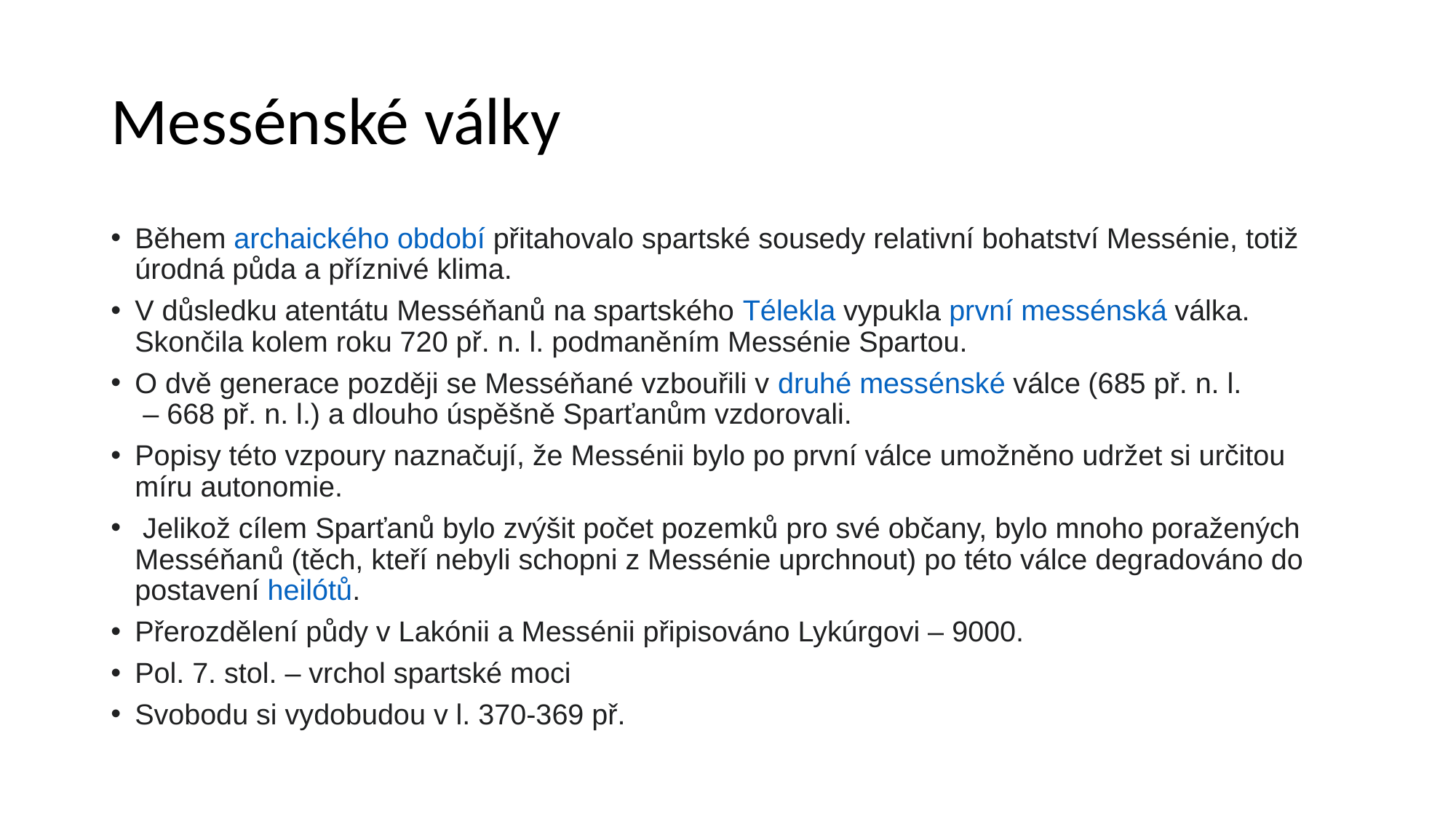

# Messénské války
Během archaického období přitahovalo spartské sousedy relativní bohatství Messénie, totiž úrodná půda a příznivé klima.
V důsledku atentátu Messéňanů na spartského Télekla vypukla první messénská válka. Skončila kolem roku 720 př. n. l. podmaněním Messénie Spartou.
O dvě generace později se Messéňané vzbouřili v druhé messénské válce (685 př. n. l.  – 668 př. n. l.) a dlouho úspěšně Sparťanům vzdorovali.
Popisy této vzpoury naznačují, že Messénii bylo po první válce umožněno udržet si určitou míru autonomie.
 Jelikož cílem Sparťanů bylo zvýšit počet pozemků pro své občany, bylo mnoho poražených Messéňanů (těch, kteří nebyli schopni z Messénie uprchnout) po této válce degradováno do postavení heilótů.
Přerozdělení půdy v Lakónii a Messénii připisováno Lykúrgovi – 9000.
Pol. 7. stol. – vrchol spartské moci
Svobodu si vydobudou v l. 370-369 př.